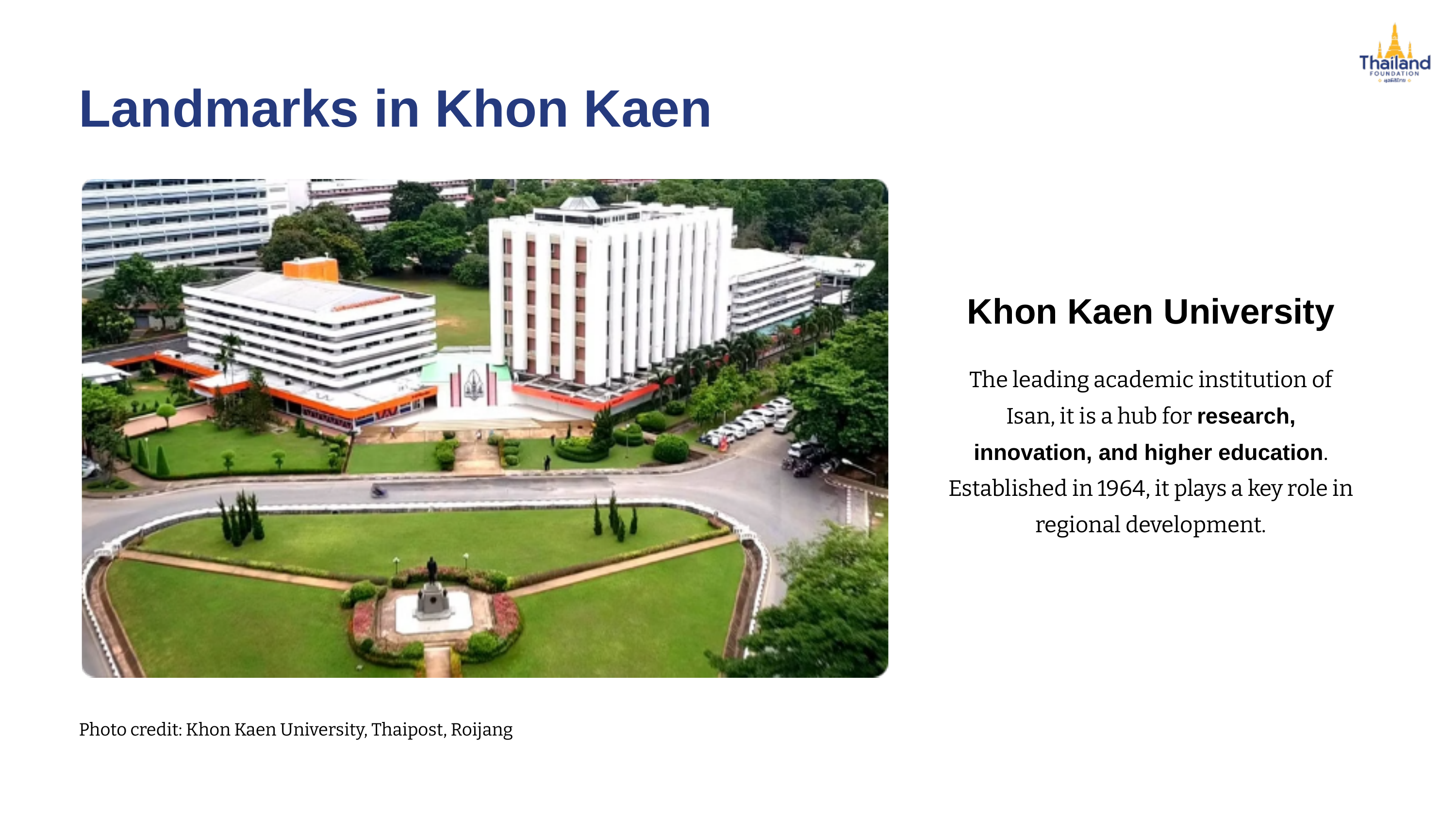

Landmarks in Khon Kaen

Khon Kaen University
The leading academic institution of Isan, it is a hub for research, innovation, and higher education. Established in 1964, it plays a key role in regional development.
Photo credit: Khon Kaen University, Thaipost, Roijang